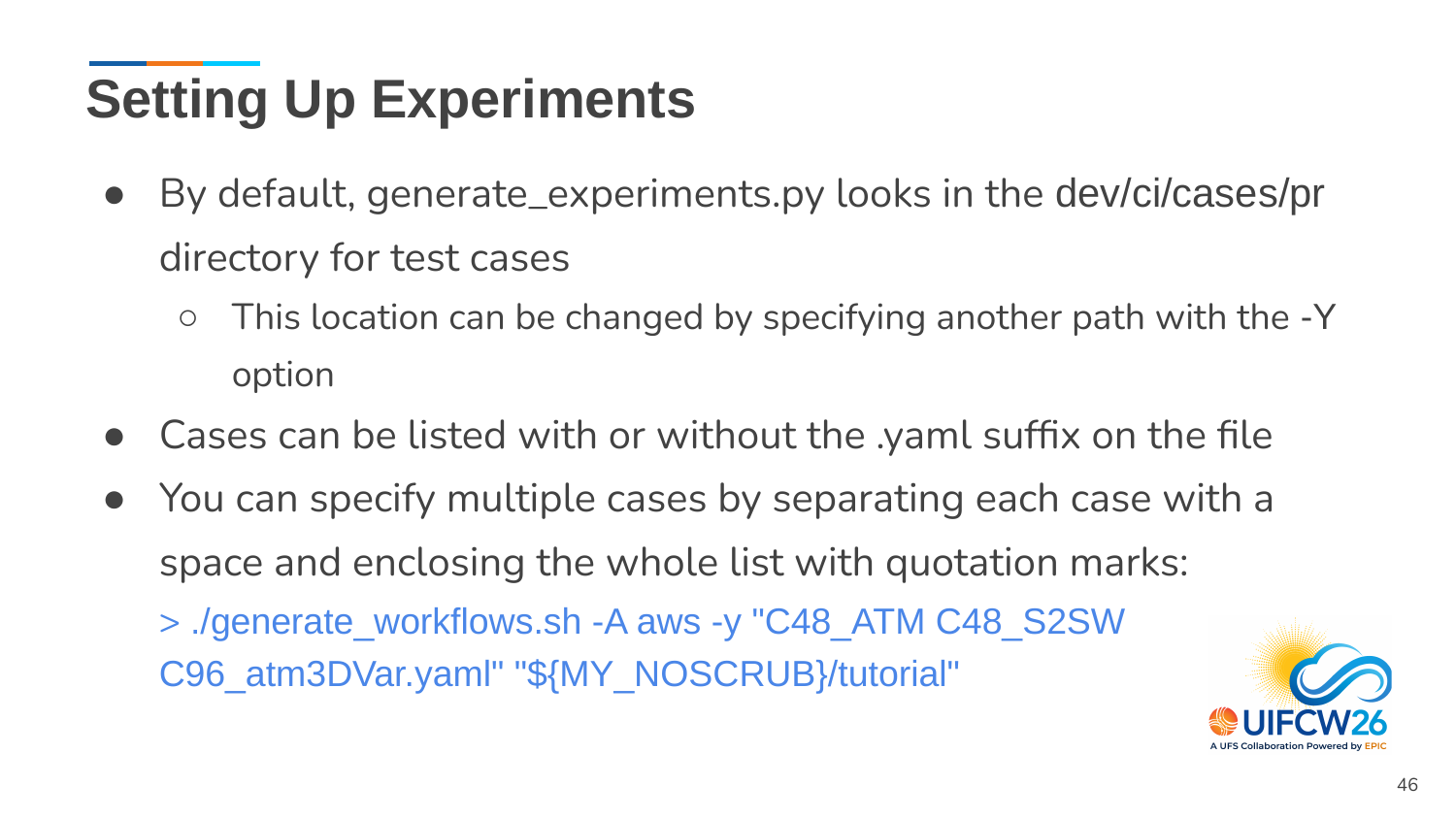

# Setting Up Experiments
By default, generate_experiments.py looks in the dev/ci/cases/pr directory for test cases
This location can be changed by specifying another path with the -Y option
Cases can be listed with or without the .yaml suffix on the file
You can specify multiple cases by separating each case with a space and enclosing the whole list with quotation marks:
> ./generate_workflows.sh -A aws -y "C48_ATM C48_S2SW C96_atm3DVar.yaml" "${MY_NOSCRUB}/tutorial"
46